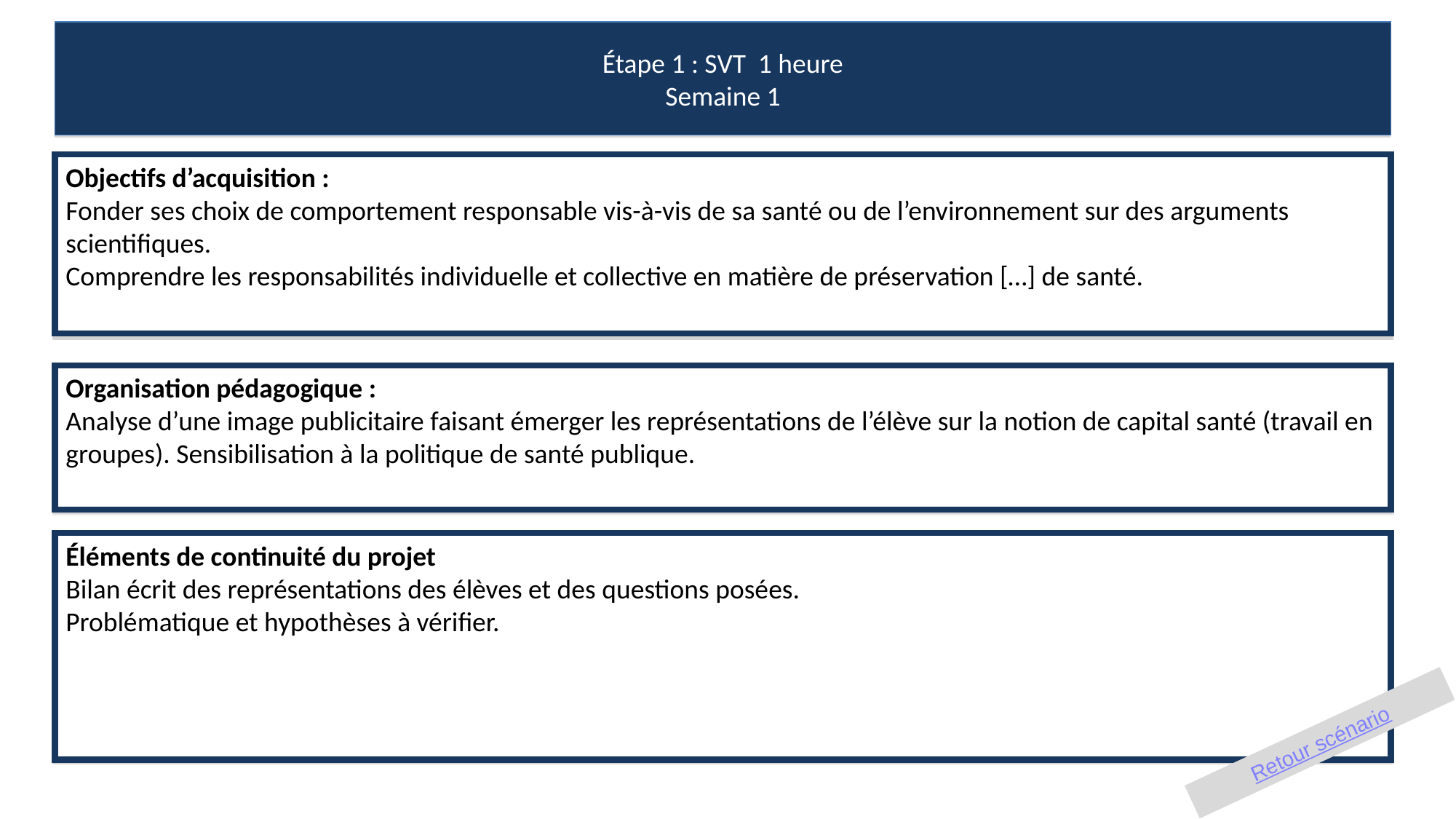

Étape 1 : SVT  1 heure
Semaine 1
Objectifs d’acquisition :
Fonder ses choix de comportement responsable vis-à-vis de sa santé ou de l’environnement sur des arguments scientifiques.
Comprendre les responsabilités individuelle et collective en matière de préservation […] de santé.
Organisation pédagogique :
Analyse d’une image publicitaire faisant émerger les représentations de l’élève sur la notion de capital santé (travail en groupes). Sensibilisation à la politique de santé publique.
Éléments de continuité du projet
Bilan écrit des représentations des élèves et des questions posées.
Problématique et hypothèses à vérifier.

Retour scénario